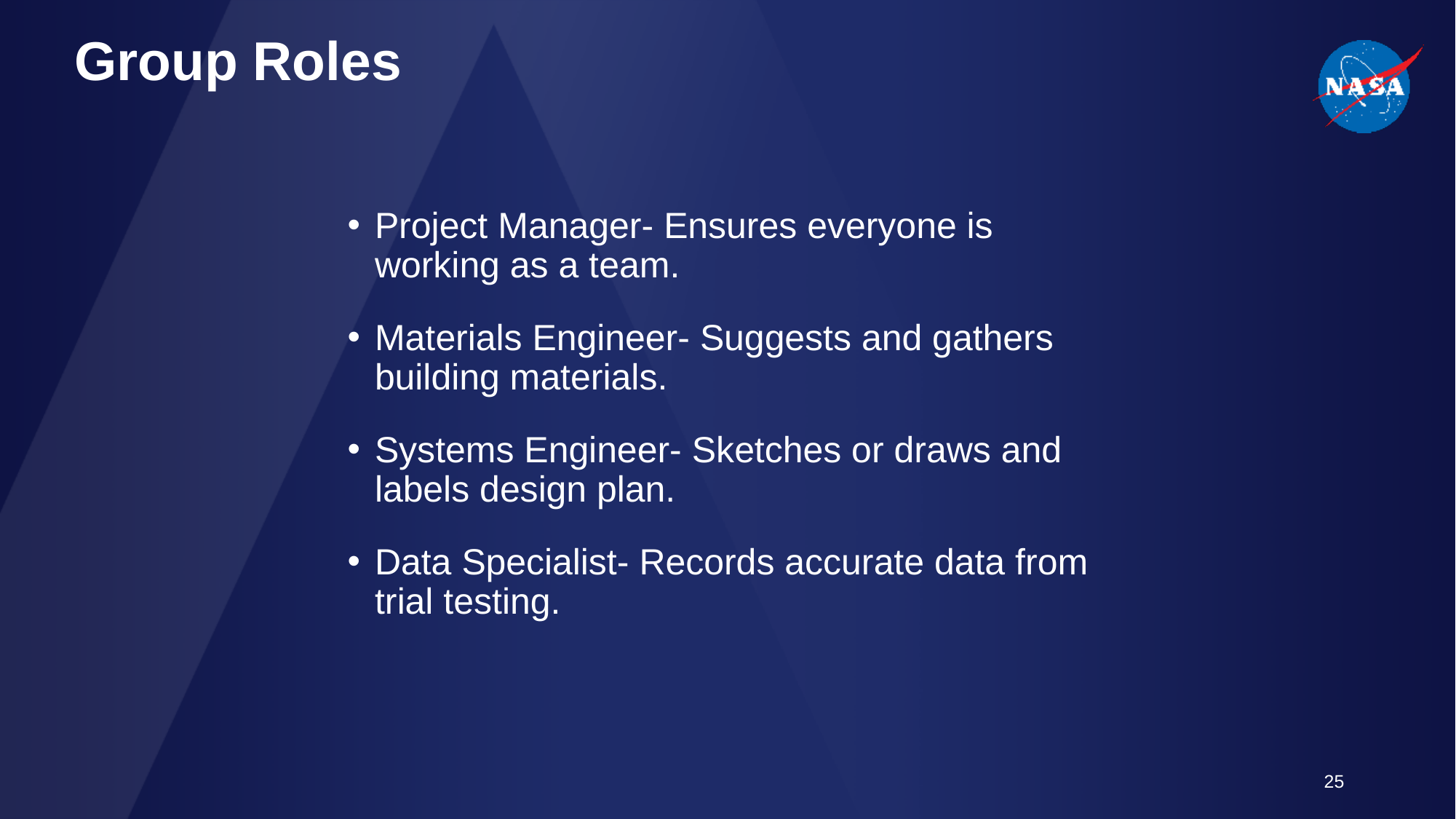

25
# Group Roles
Project Manager- Ensures everyone is working as a team.
Materials Engineer- Suggests and gathers building materials.
Systems Engineer- Sketches or draws and labels design plan.
Data Specialist- Records accurate data from trial testing.